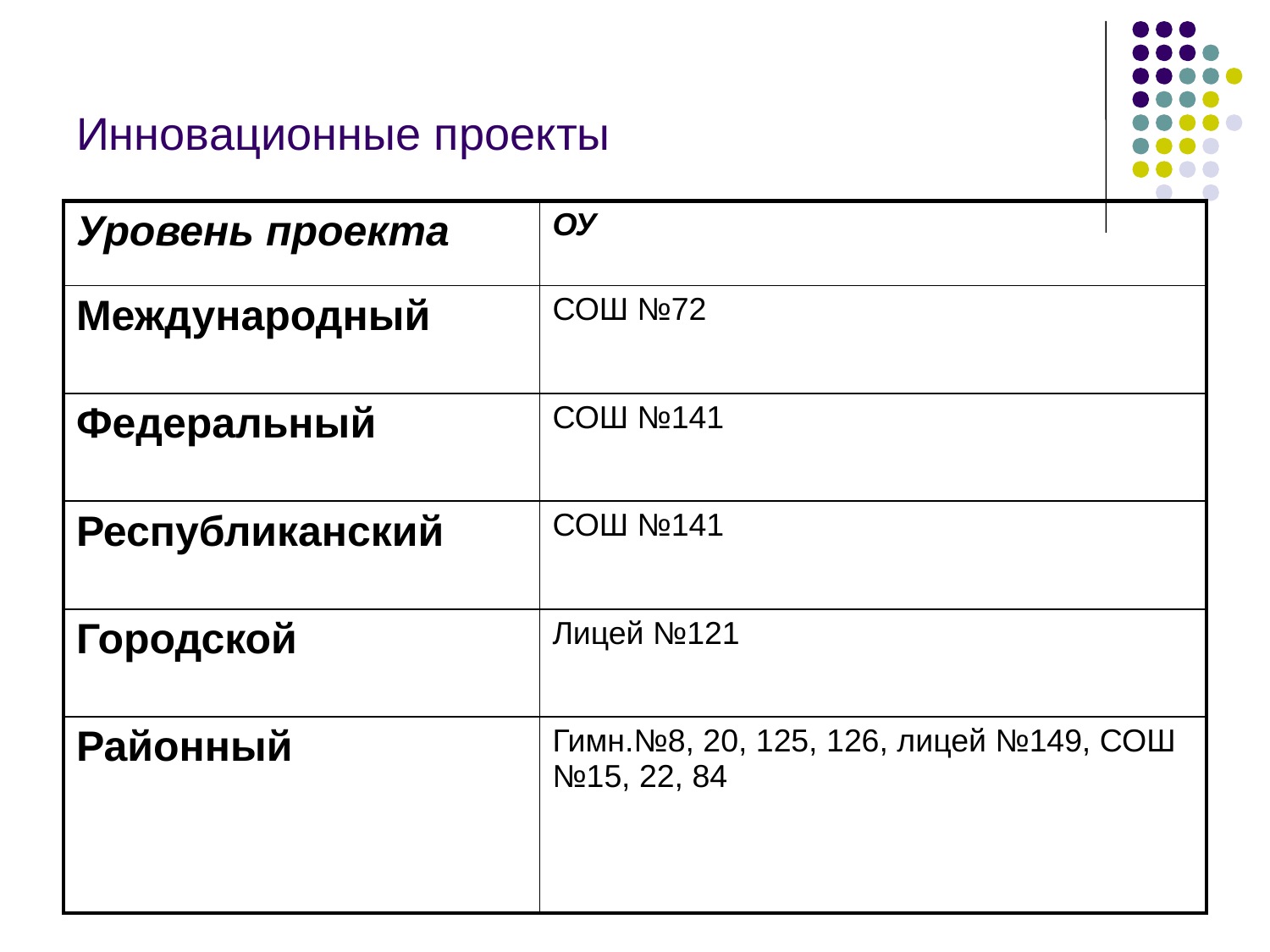

# Инновационные проекты
| Уровень проекта | ОУ |
| --- | --- |
| Международный | СОШ №72 |
| Федеральный | СОШ №141 |
| Республиканский | СОШ №141 |
| Городской | Лицей №121 |
| Районный | Гимн.№8, 20, 125, 126, лицей №149, СОШ №15, 22, 84 |